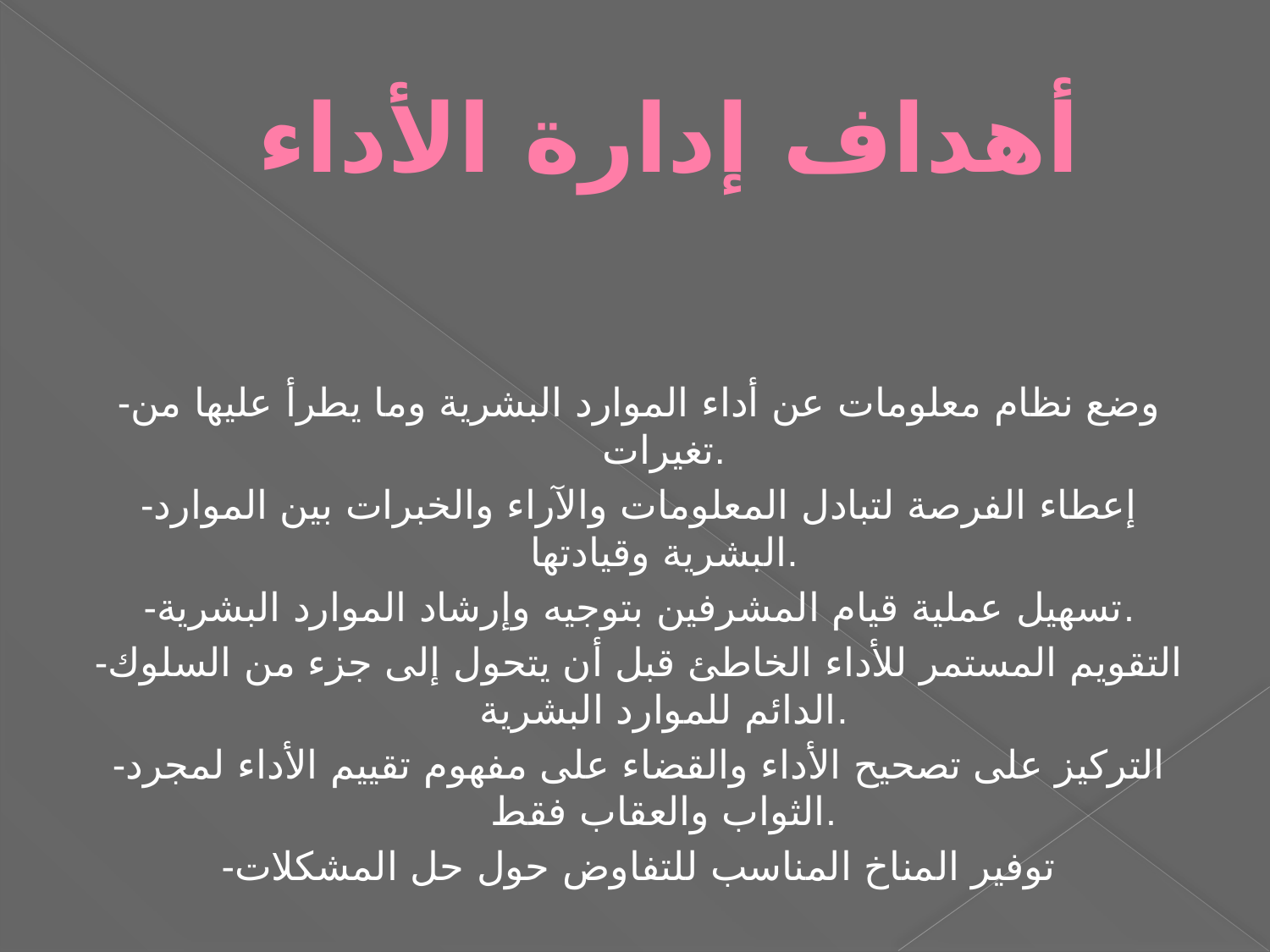

# أهداف إدارة الأداء

-وضع نظام معلومات عن أداء الموارد البشرية وما يطرأ عليها من تغيرات.
-إعطاء الفرصة لتبادل المعلومات والآراء والخبرات بين الموارد البشرية وقيادتها.
-تسهيل عملية قيام المشرفين بتوجيه وإرشاد الموارد البشرية.
-التقويم المستمر للأداء الخاطئ قبل أن يتحول إلى جزء من السلوك الدائم للموارد البشرية.
-التركيز على تصحيح الأداء والقضاء على مفهوم تقييم الأداء لمجرد الثواب والعقاب فقط.
-توفير المناخ المناسب للتفاوض حول حل المشكلات